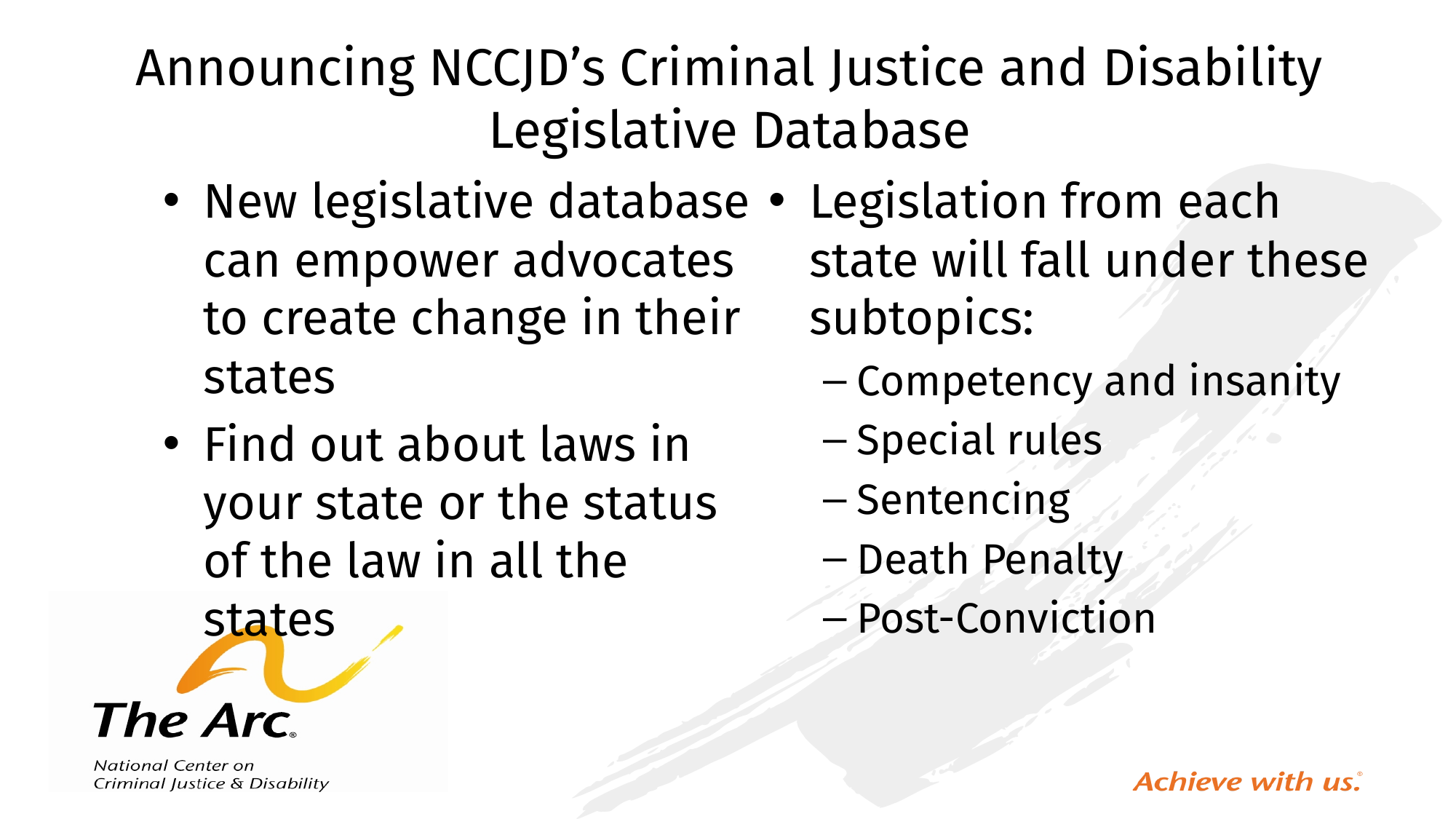

# Announcing NCCJD’s Criminal Justice and Disability Legislative Database
New legislative database can empower advocates to create change in their states
Find out about laws in your state or the status of the law in all the states
Legislation from each state will fall under these subtopics:
Competency and insanity
Special rules
Sentencing
Death Penalty
Post-Conviction